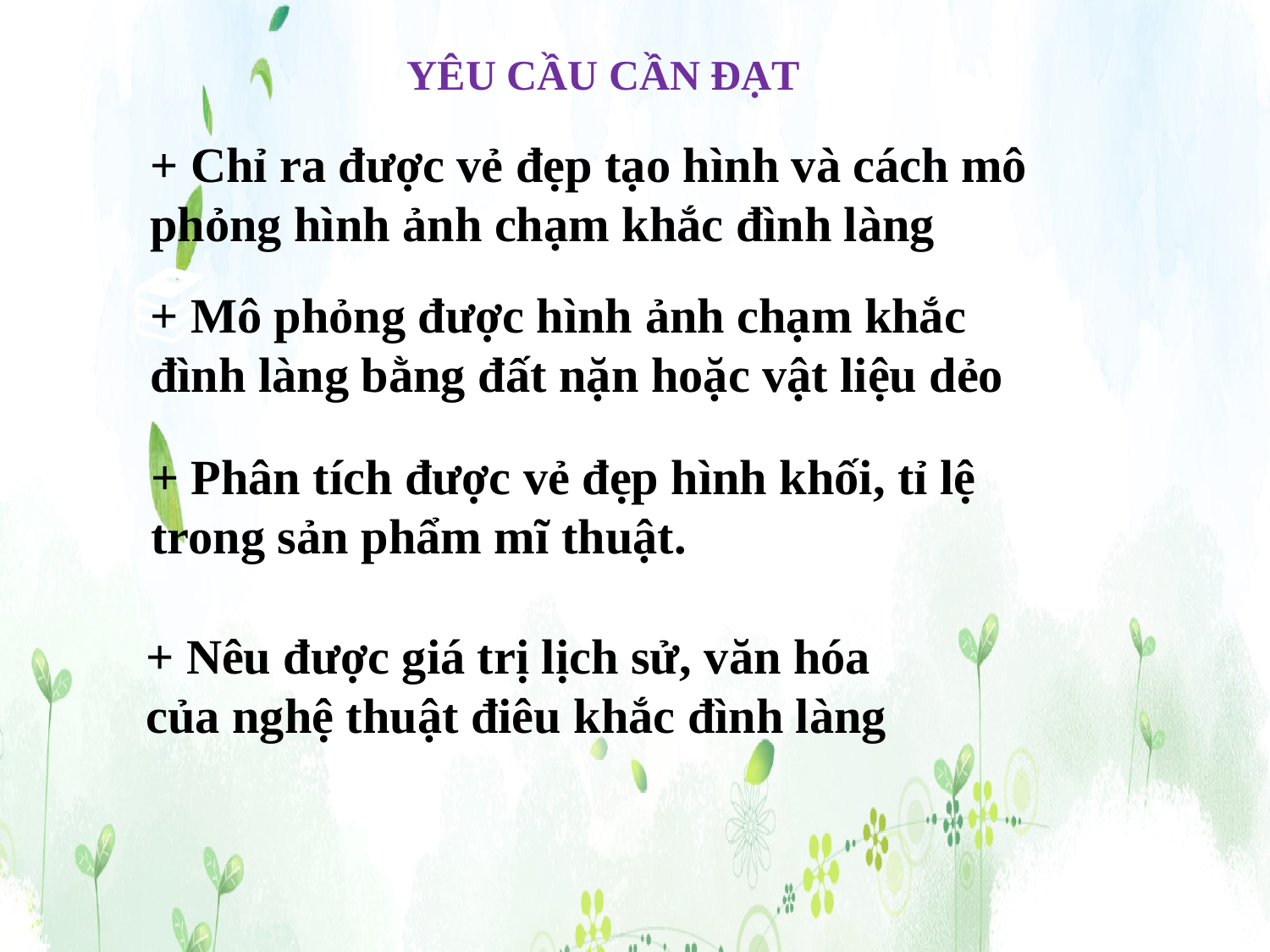

YÊU CẦU CẦN ĐẠT
+ Chỉ ra được vẻ đẹp tạo hình và cách mô phỏng hình ảnh chạm khắc đình làng

+ Mô phỏng được hình ảnh chạm khắc đình làng bằng đất nặn hoặc vật liệu dẻo
+ Phân tích được vẻ đẹp hình khối, tỉ lệ trong sản phẩm mĩ thuật.
+ Nêu được giá trị lịch sử, văn hóa của nghệ thuật điêu khắc đình làng